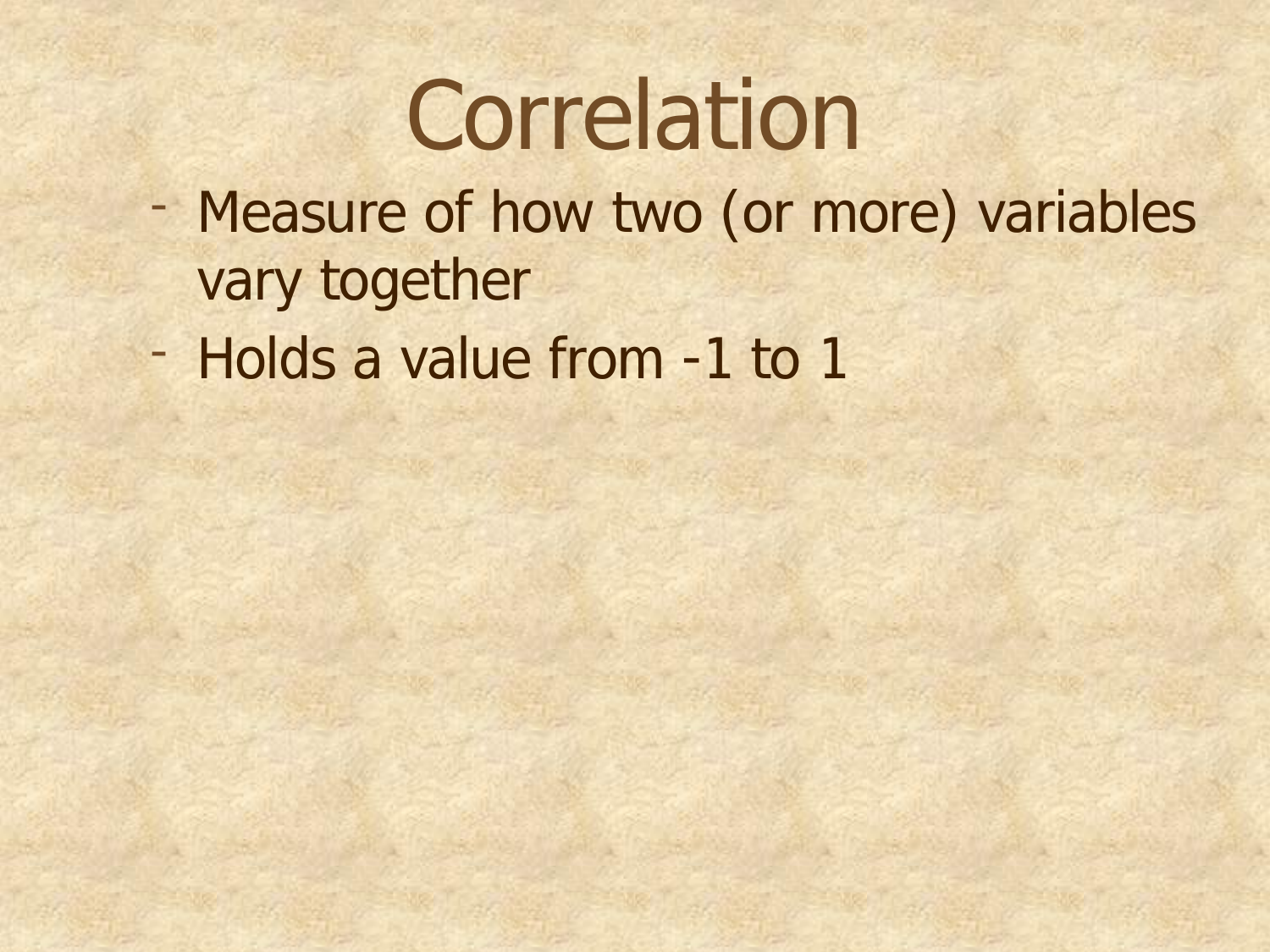

# Correlation
Measure of how two (or more) variables vary together
Holds a value from -1 to 1